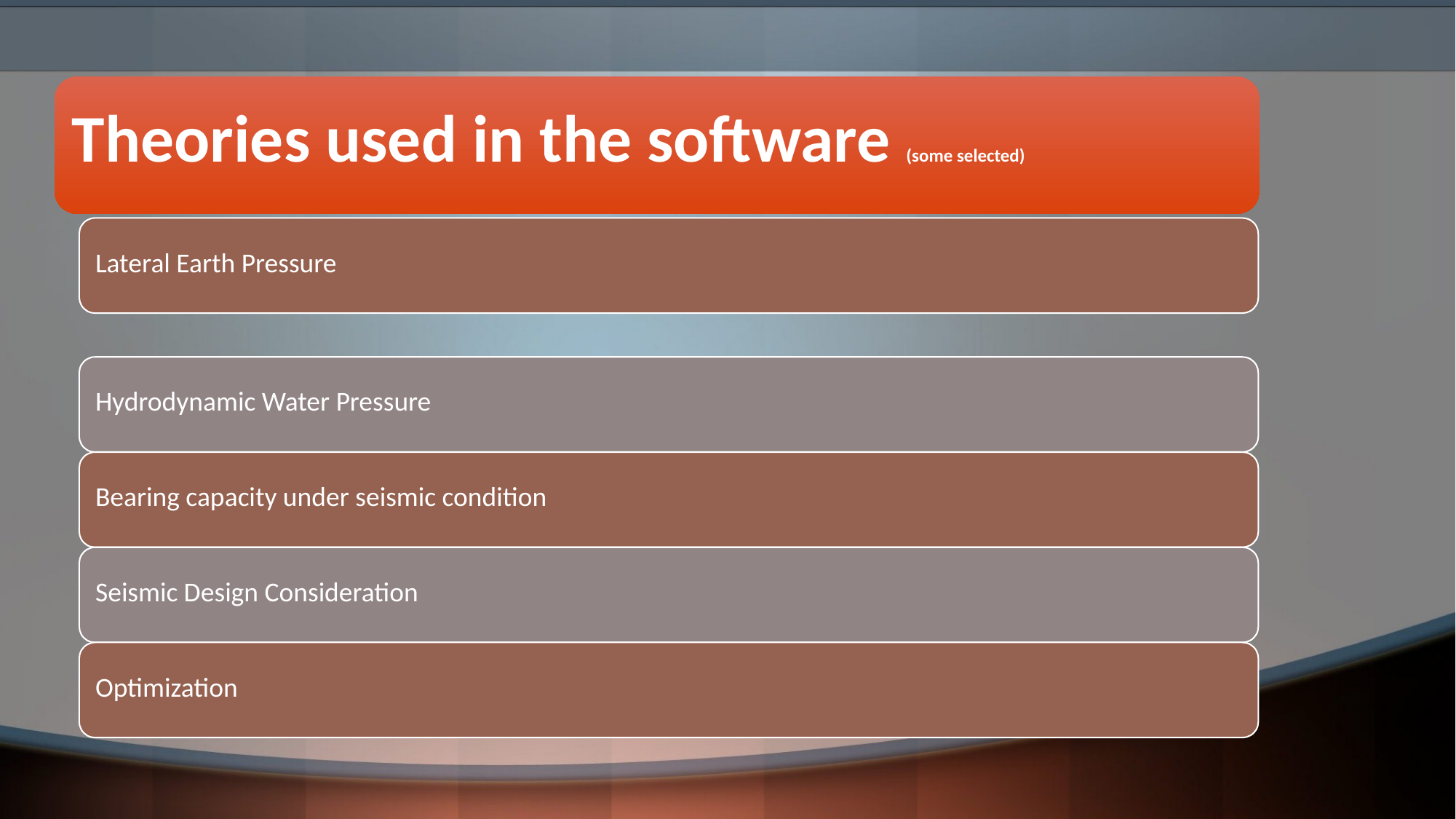

Lateral Earth Pressure
Hydrodynamic Water Pressure
Bearing capacity under seismic condition
Seismic Design Consideration
Optimization